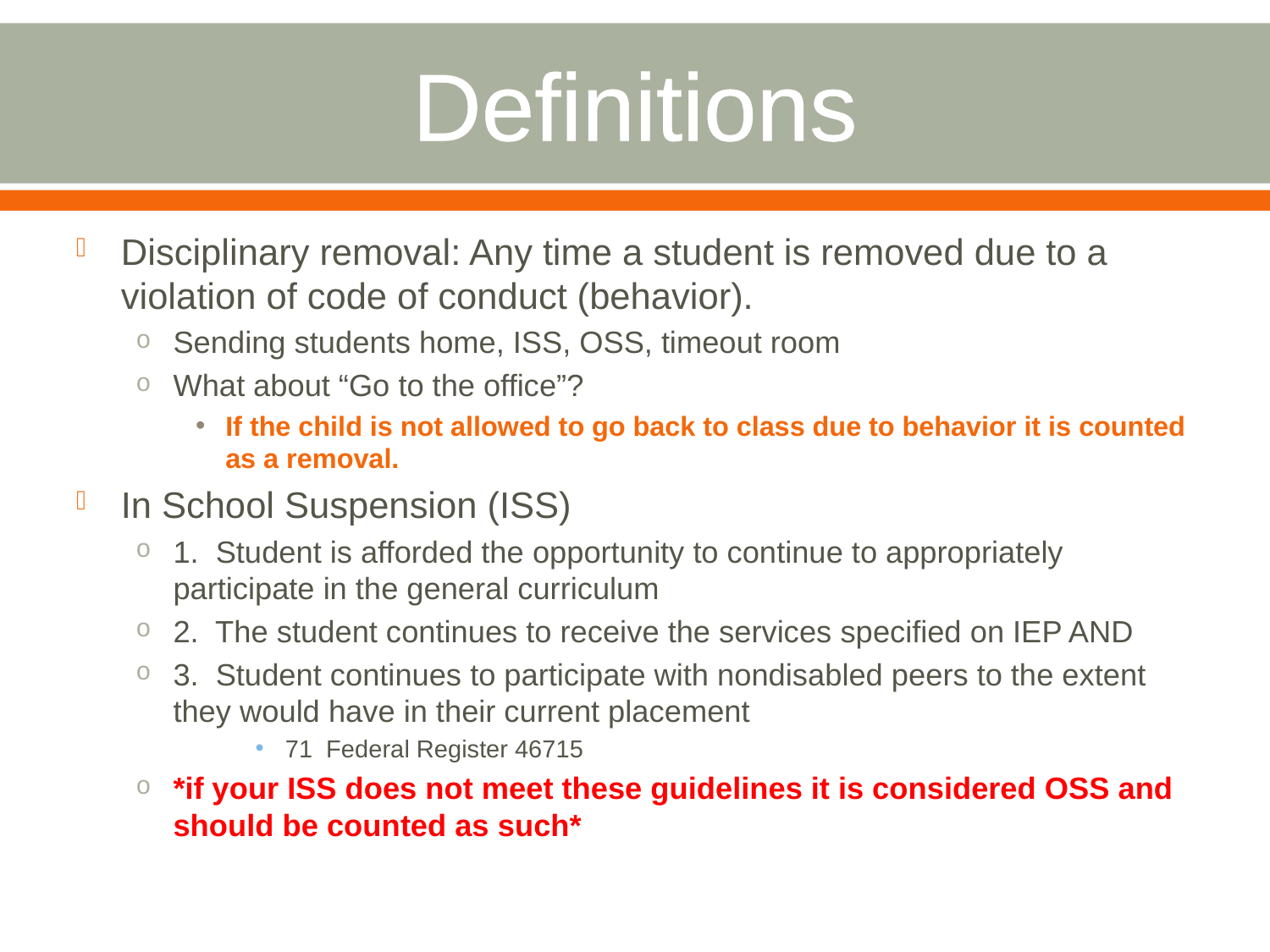

# Definitions
Disciplinary removal: Any time a student is removed due to a violation of code of conduct (behavior).
Sending students home, ISS, OSS, timeout room
What about “Go to the office”?
If the child is not allowed to go back to class due to behavior it is counted as a removal.
In School Suspension (ISS)
1.  Student is afforded the opportunity to continue to appropriately participate in the general curriculum
2.  The student continues to receive the services specified on IEP AND
3.  Student continues to participate with nondisabled peers to the extent they would have in their current placement
71  Federal Register 46715
*if your ISS does not meet these guidelines it is considered OSS and should be counted as such*